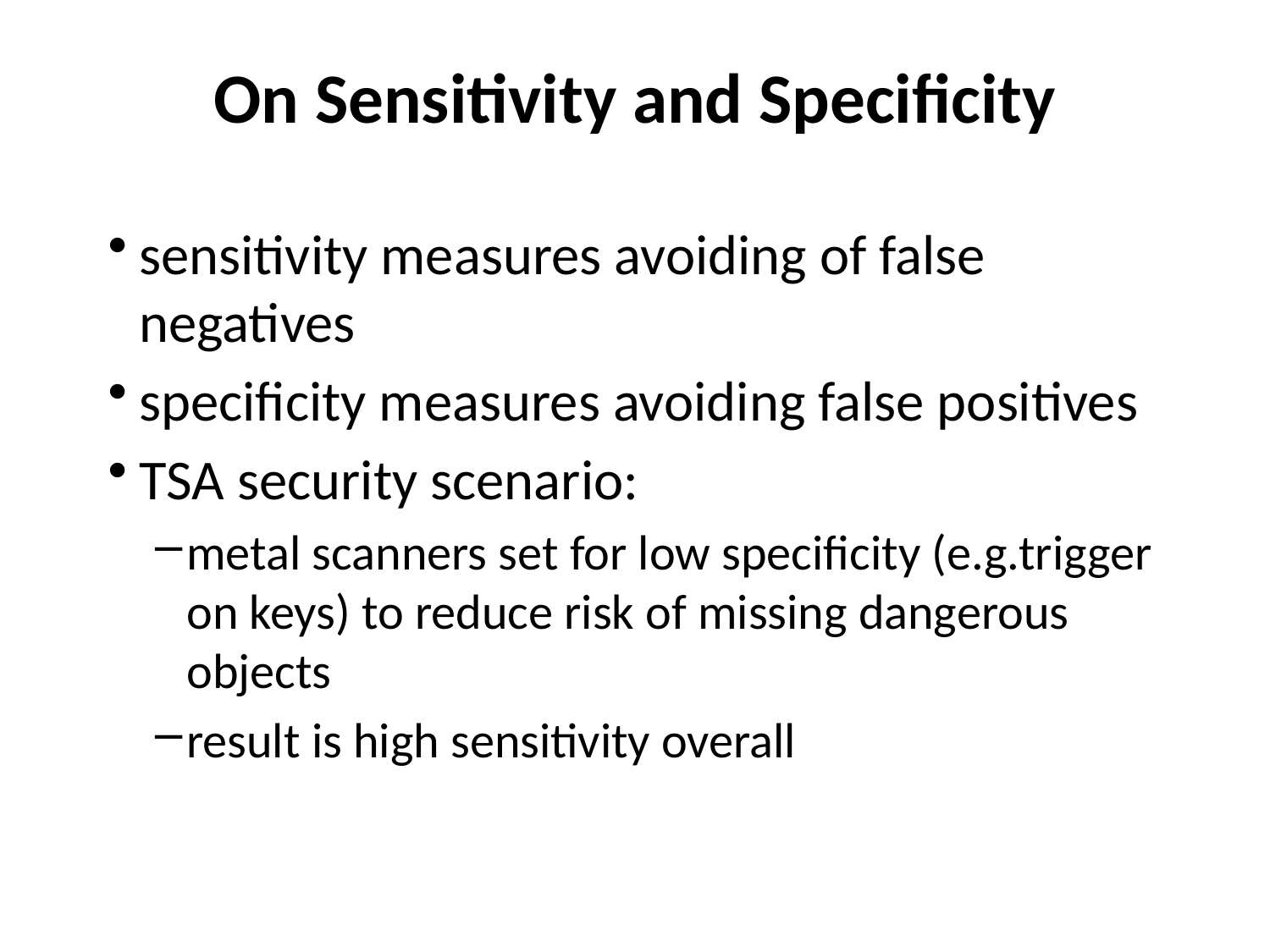

# On Sensitivity and Specificity
sensitivity measures avoiding of false negatives
specificity measures avoiding false positives
TSA security scenario:
metal scanners set for low specificity (e.g.trigger on keys) to reduce risk of missing dangerous objects
result is high sensitivity overall